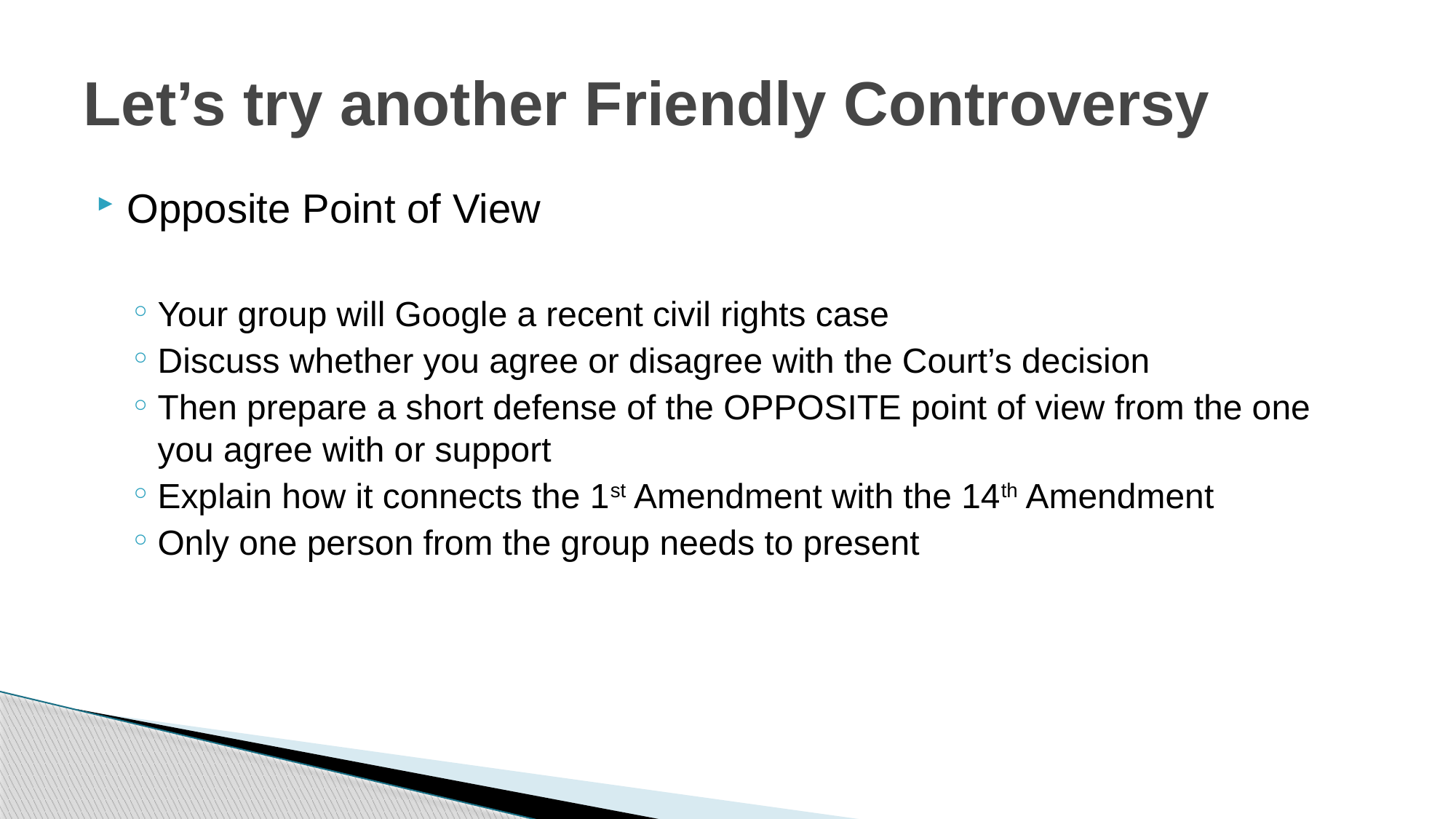

# Let’s try another Friendly Controversy
Opposite Point of View

Your group will Google a recent civil rights case
Discuss whether you agree or disagree with the Court’s decision
Then prepare a short defense of the OPPOSITE point of view from the one you agree with or support
Explain how it connects the 1st Amendment with the 14th Amendment
Only one person from the group needs to present